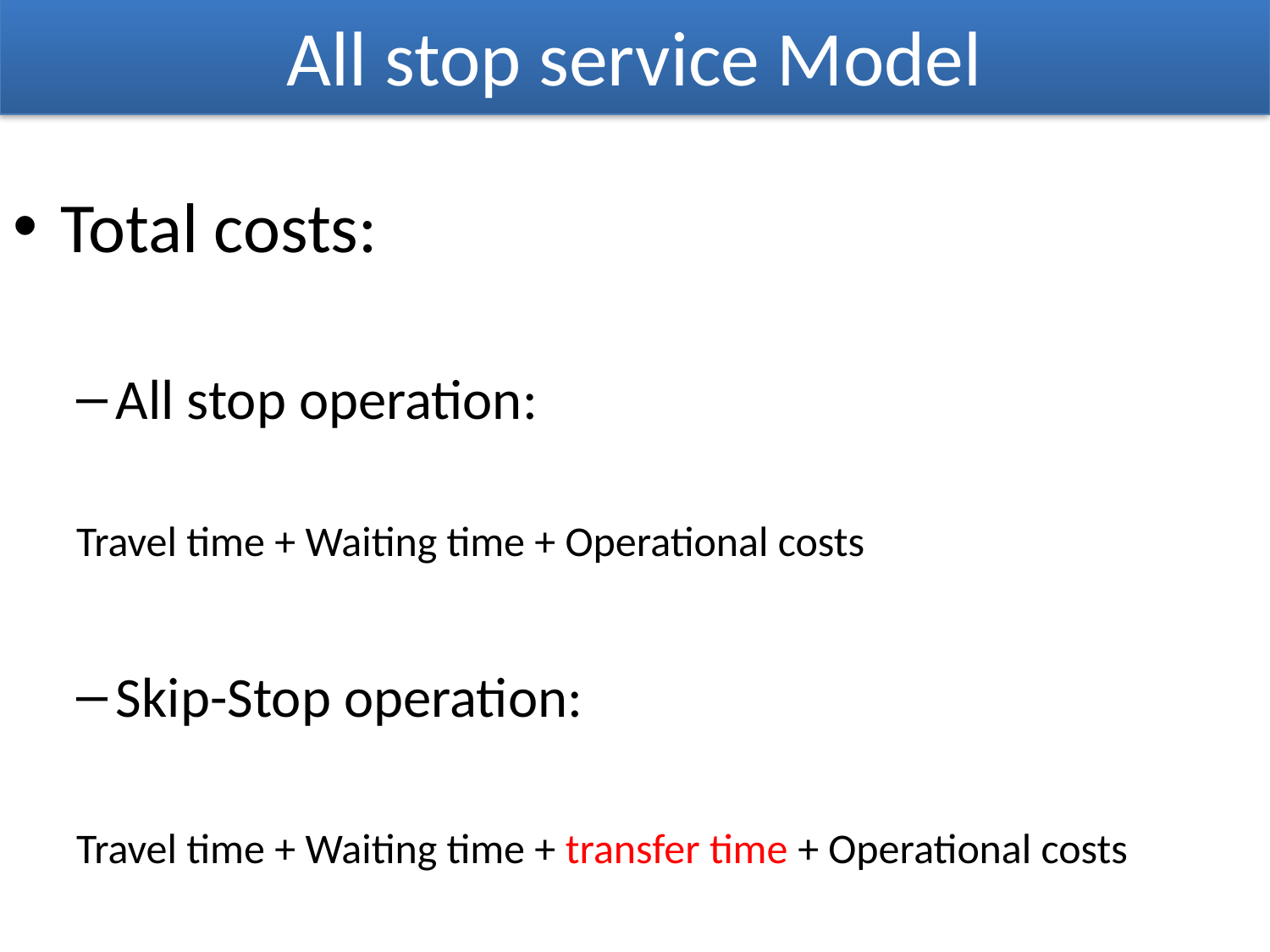

# All stop service Model
Total costs:

All stop operation:

Travel time + Waiting time + Operational costs

Skip-Stop operation:

Travel time + Waiting time + transfer time + Operational costs